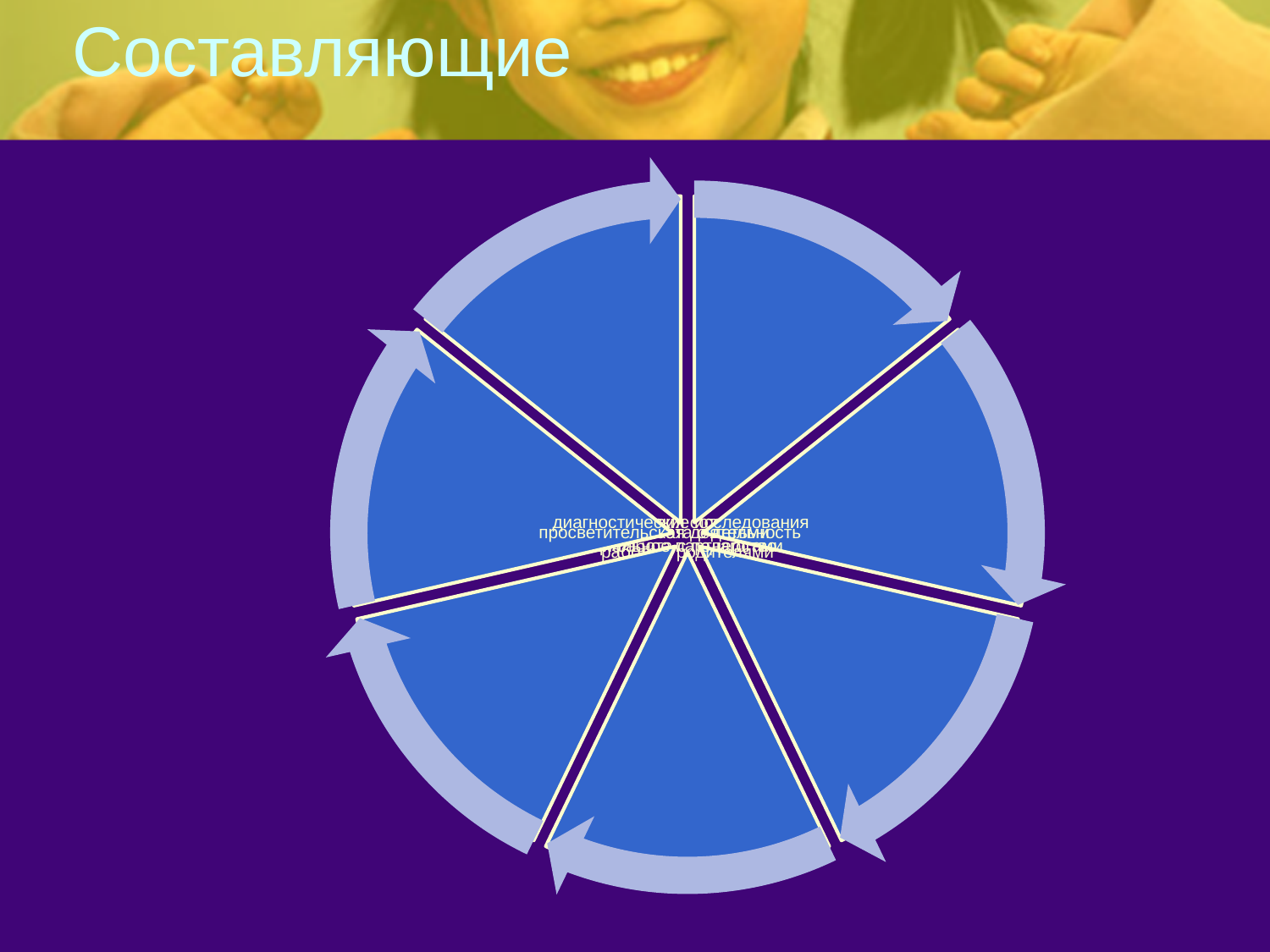

# Составляющие
взаимодействия сотрудников ДОУ
работа с детьми
работа с педагогами
работа с родителями
социальное партнерство
просветительская деятельность
диагностические исследования